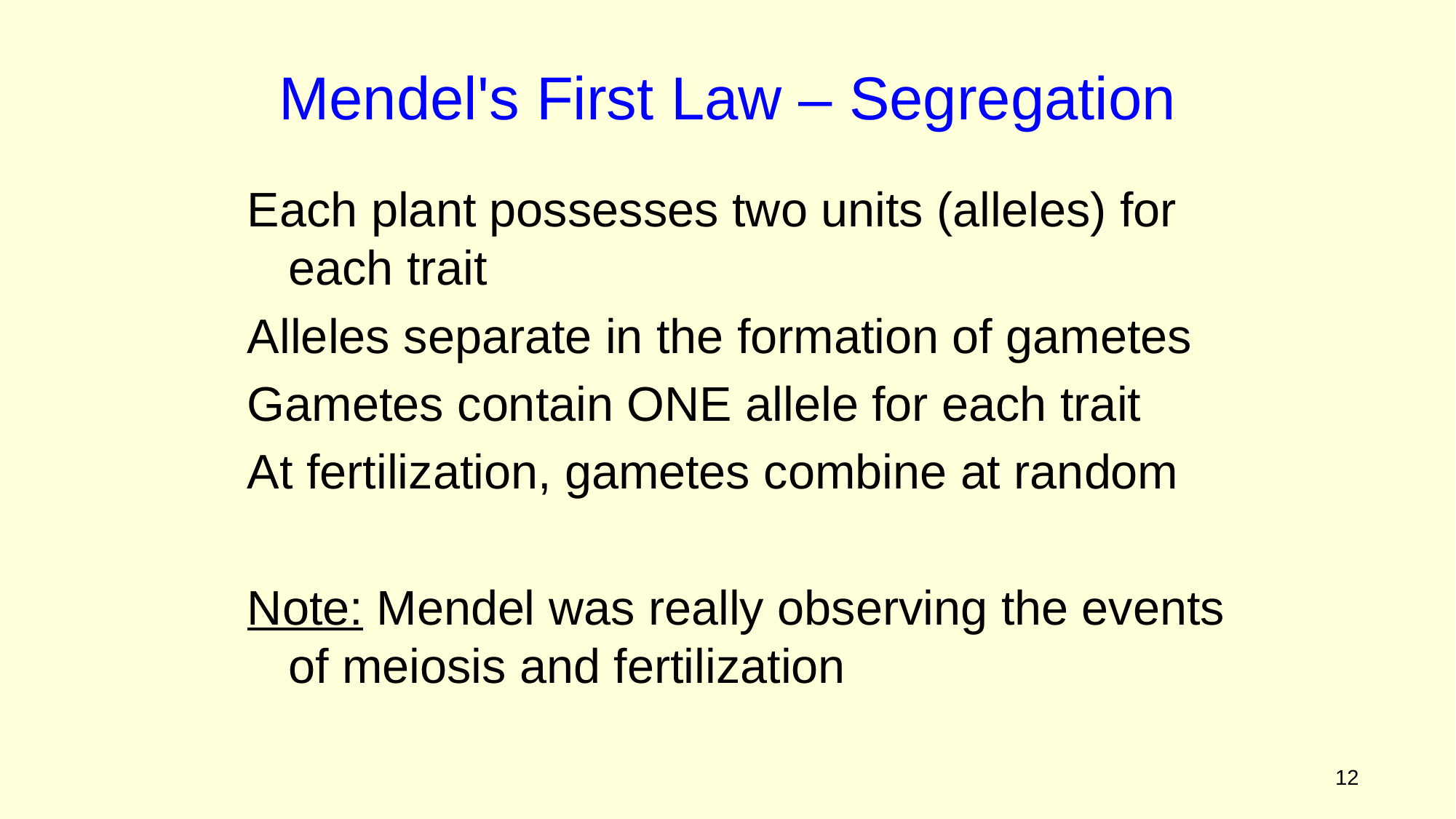

Mendel's First Law – Segregation
Each plant possesses two units (alleles) for each trait
Alleles separate in the formation of gametes
Gametes contain ONE allele for each trait
At fertilization, gametes combine at random

Note: Mendel was really observing the events of meiosis and fertilization